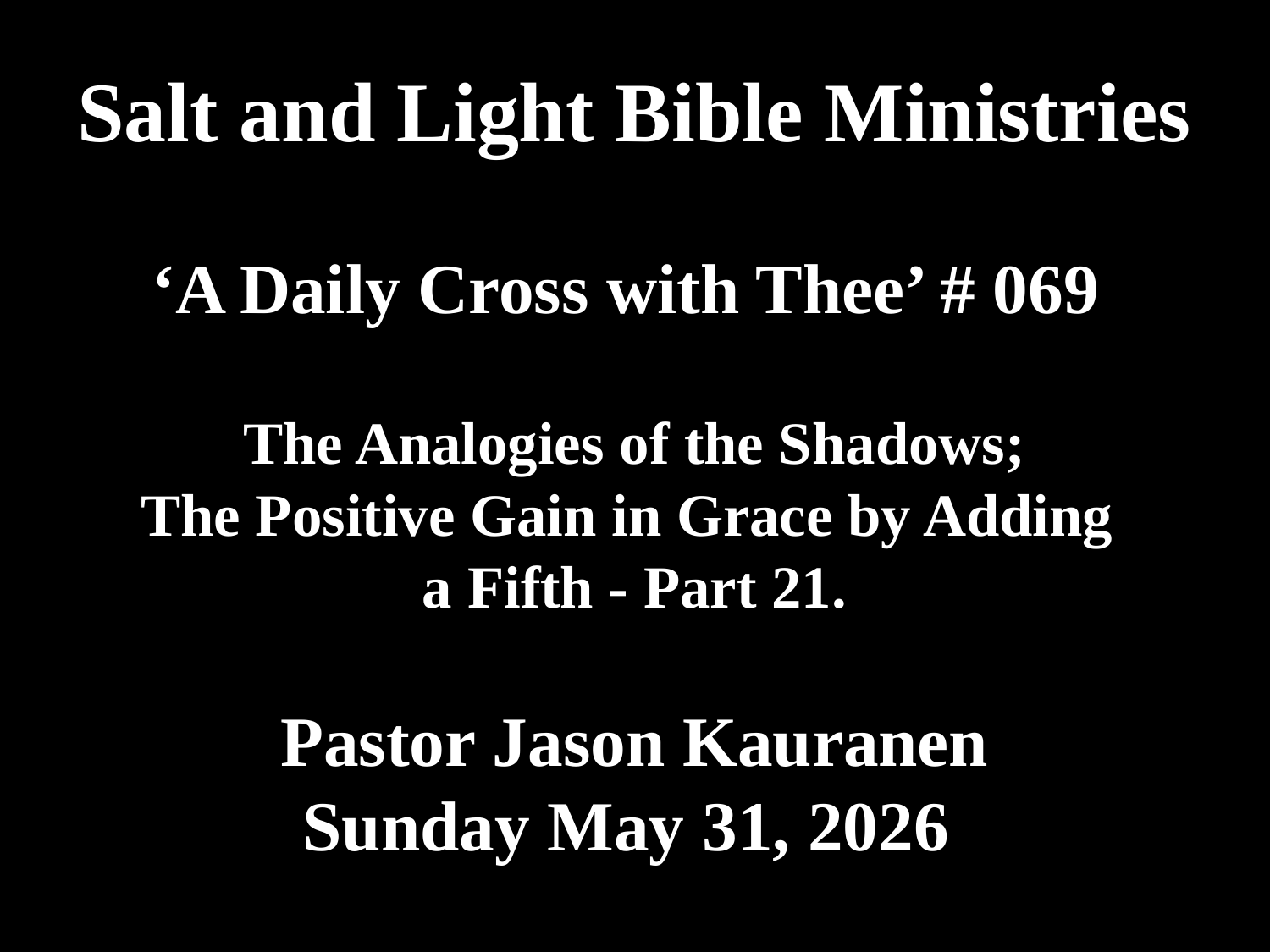

# Salt and Light Bible Ministries ‘A Daily Cross with Thee’ # 069 The Analogies of the Shadows; The Positive Gain in Grace by Adding a Fifth - Part 21. Pastor Jason Kauranen Sunday May 31, 2026